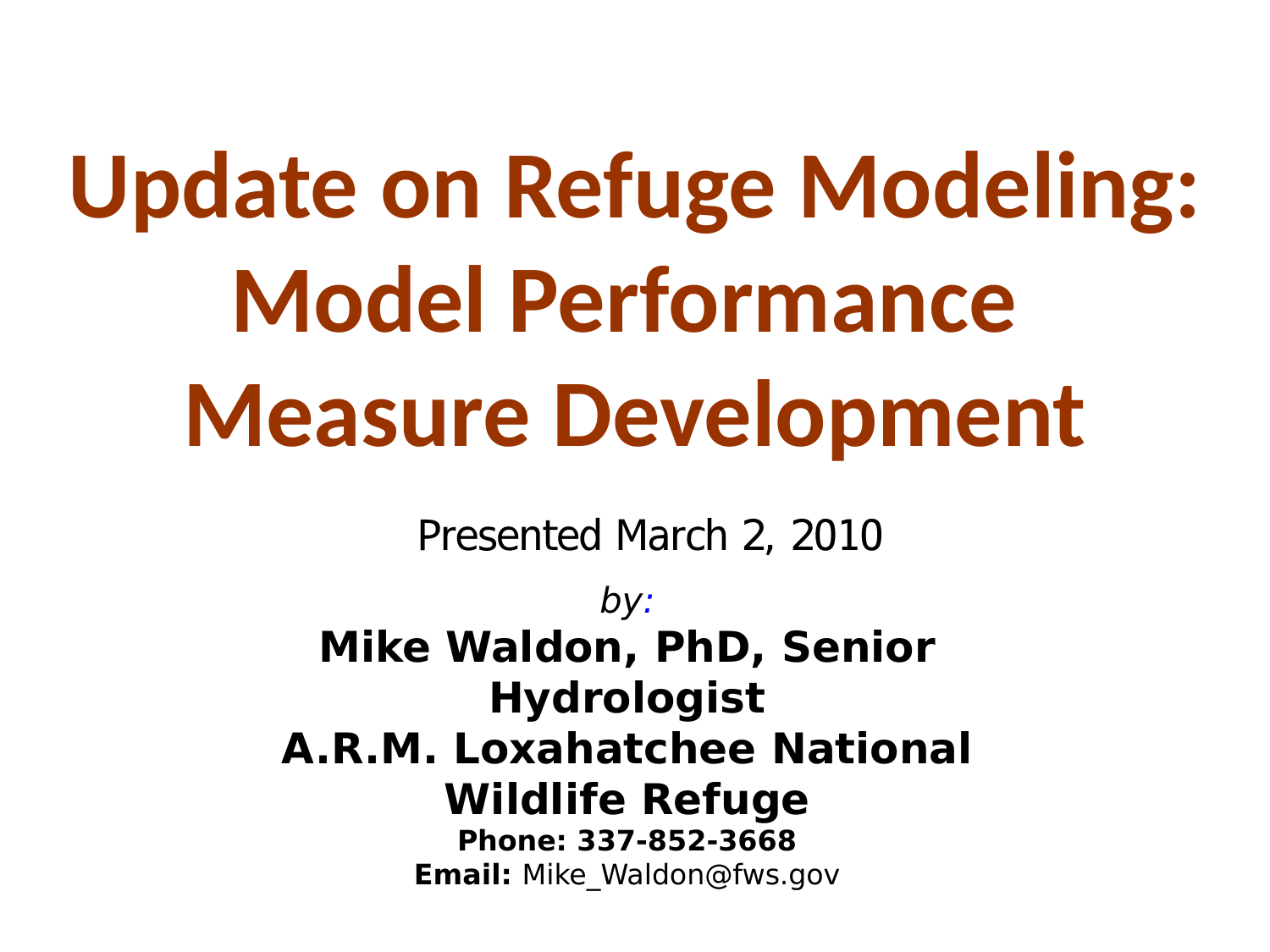

Update on Refuge Modeling:
Model Performance
Measure Development

Presented March 2, 2010
by:
Mike Waldon, PhD, Senior Hydrologist
A.R.M. Loxahatchee National Wildlife Refuge
Phone: 337-852-3668
Email: Mike_Waldon@fws.gov